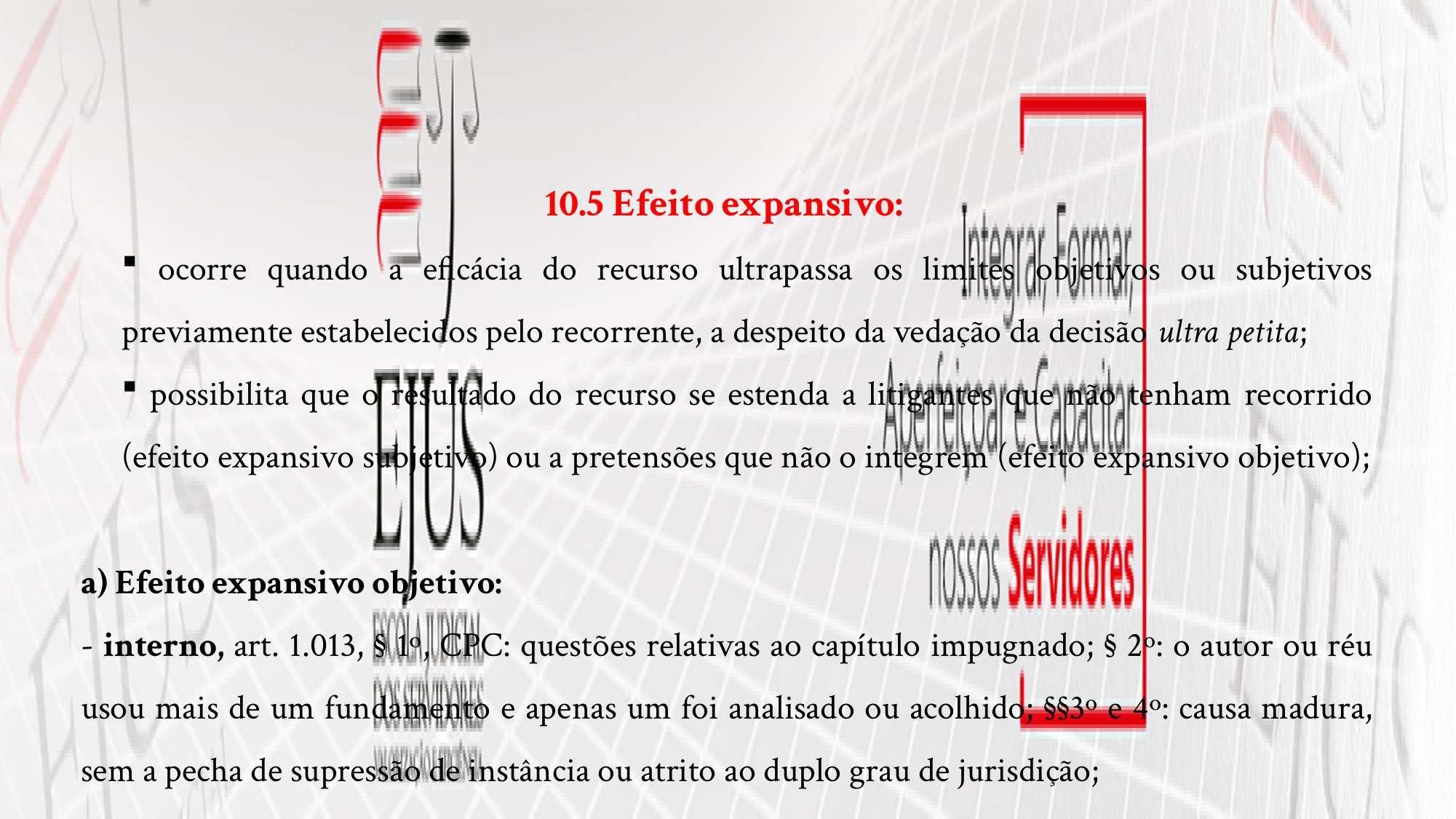

10.5 Efeito expansivo:
 ocorre quando a eficácia do recurso ultrapassa os limites objetivos ou subjetivos previamente estabelecidos pelo recorrente, a despeito da vedação da decisão ultra petita;
 possibilita que o resultado do recurso se estenda a litigantes que não tenham recorrido (efeito expansivo subjetivo) ou a pretensões que não o integrem (efeito expansivo objetivo);

a) Efeito expansivo objetivo:
- interno, art. 1.013, § 1º, CPC: questões relativas ao capítulo impugnado; § 2º: o autor ou réu usou mais de um fundamento e apenas um foi analisado ou acolhido; §§3º e 4º: causa madura, sem a pecha de supressão de instância ou atrito ao duplo grau de jurisdição;